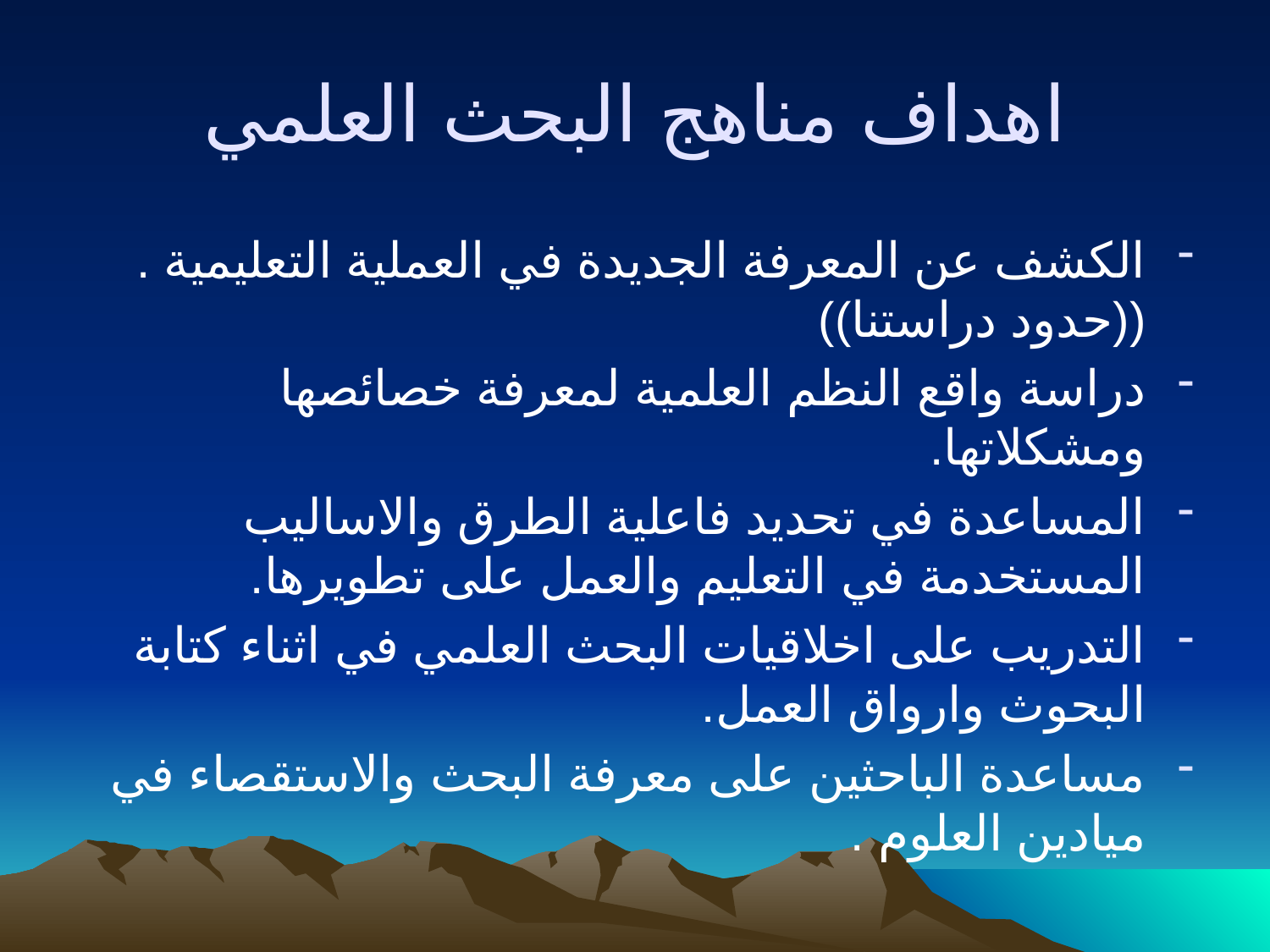

# اهداف مناهج البحث العلمي
الكشف عن المعرفة الجديدة في العملية التعليمية .((حدود دراستنا))
دراسة واقع النظم العلمية لمعرفة خصائصها ومشكلاتها.
المساعدة في تحديد فاعلية الطرق والاساليب المستخدمة في التعليم والعمل على تطويرها.
التدريب على اخلاقيات البحث العلمي في اثناء كتابة البحوث وارواق العمل.
مساعدة الباحثين على معرفة البحث والاستقصاء في ميادين العلوم .